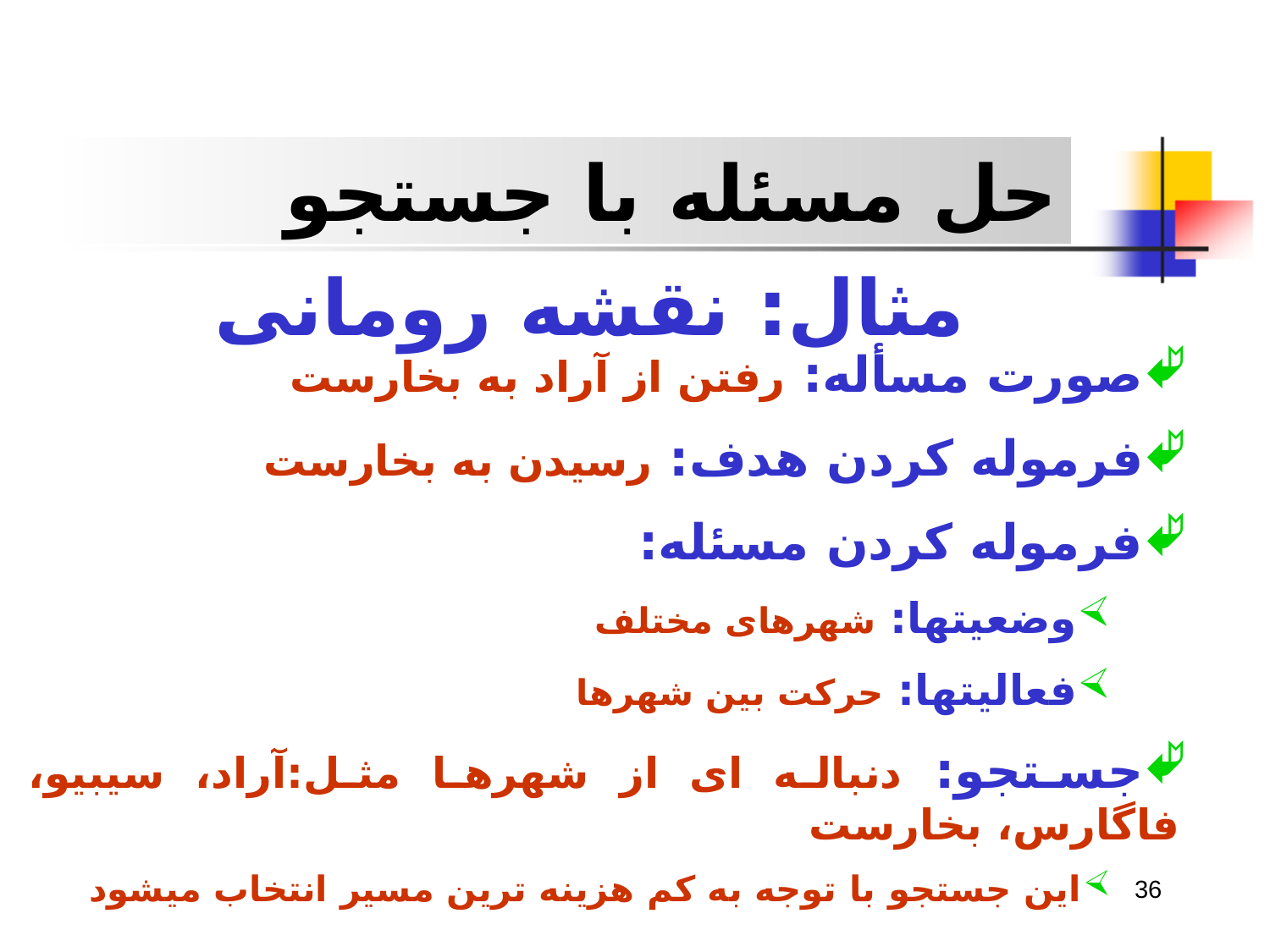

حل مسئله با جستجو
مثال: نقشه رومانی
صورت مسأله: رفتن از آراد به بخارست
فرموله کردن هدف: رسيدن به بخارست
فرموله کردن مسئله:
وضعيتها: شهرهای مختلف
فعاليتها: حرکت بين شهرها
جستجو: دنباله ای از شهرها مثل:آراد، سيبيو، فاگارس، بخارست
اين جستجو با توجه به کم هزينه ترين مسير انتخاب ميشود
36